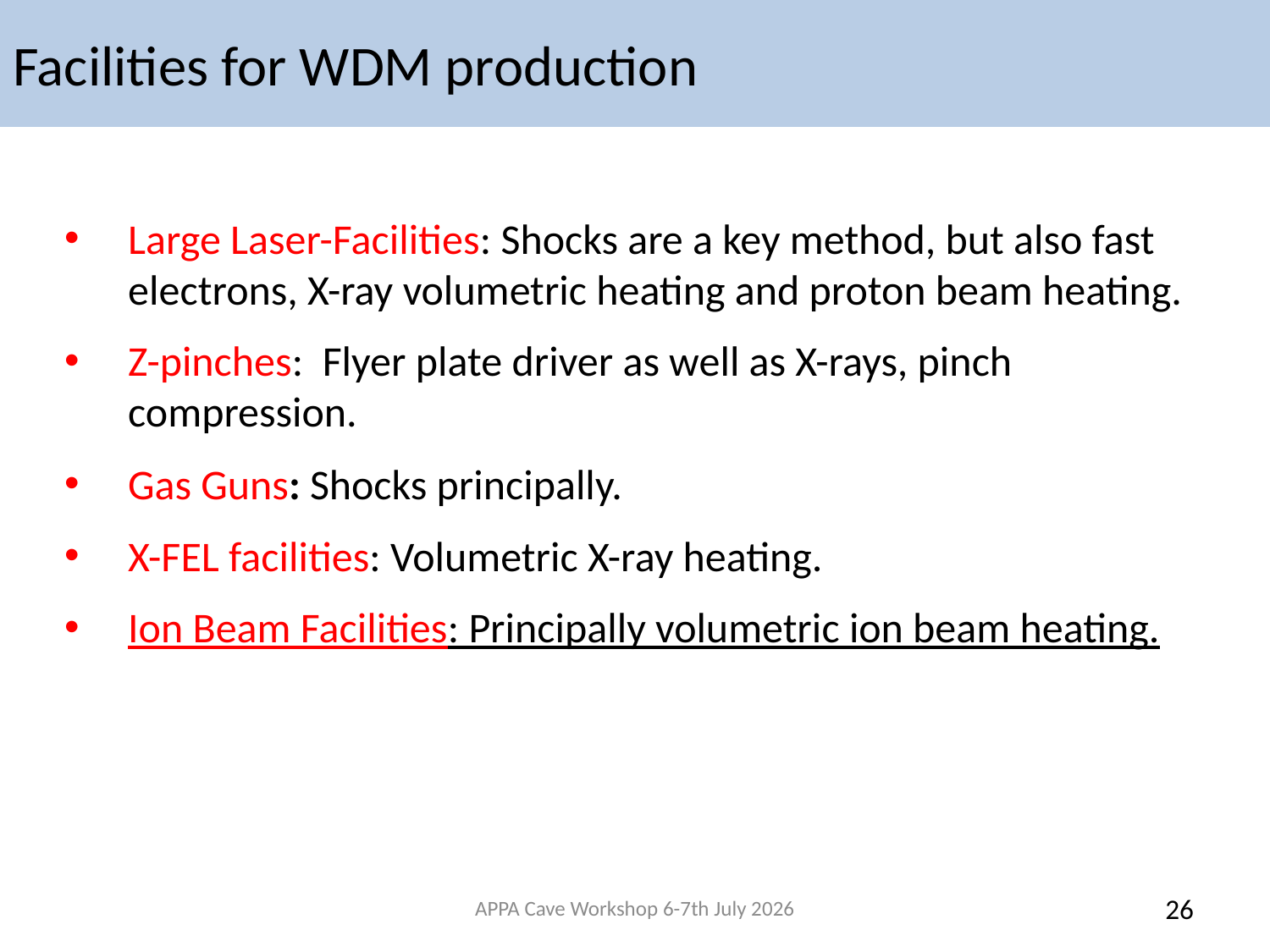

# Facilities for WDM production
Large Laser-Facilities: Shocks are a key method, but also fast electrons, X-ray volumetric heating and proton beam heating.
Z-pinches:  Flyer plate driver as well as X-rays, pinch compression.
Gas Guns: Shocks principally.
X-FEL facilities: Volumetric X-ray heating.
Ion Beam Facilities: Principally volumetric ion beam heating.
APPA Cave Workshop 6-7th July 2026
26